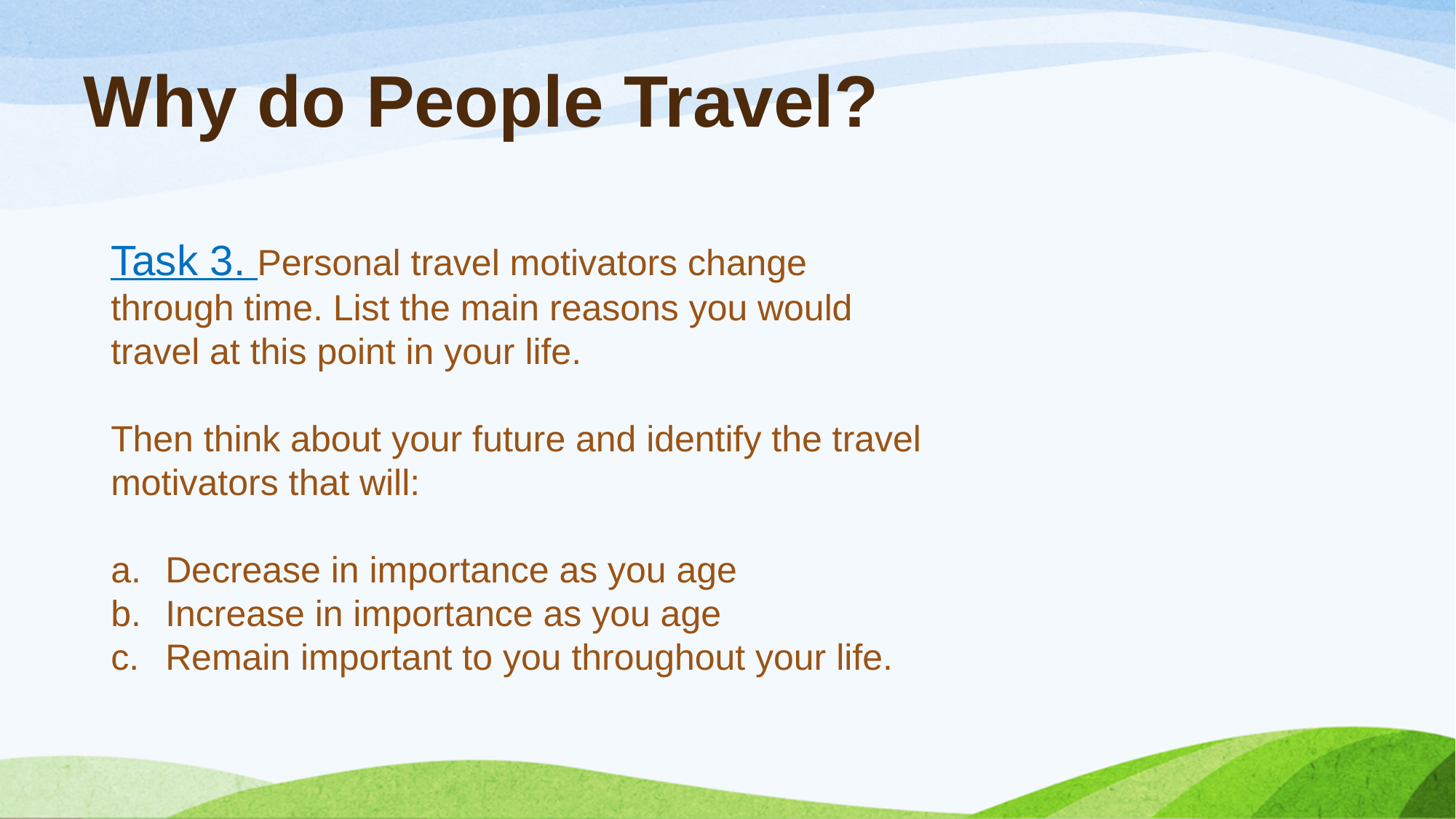

# Why do People Travel?
Task 3. Personal travel motivators change through time. List the main reasons you would travel at this point in your life.

Then think about your future and identify the travel motivators that will:

Decrease in importance as you age
Increase in importance as you age
Remain important to you throughout your life.